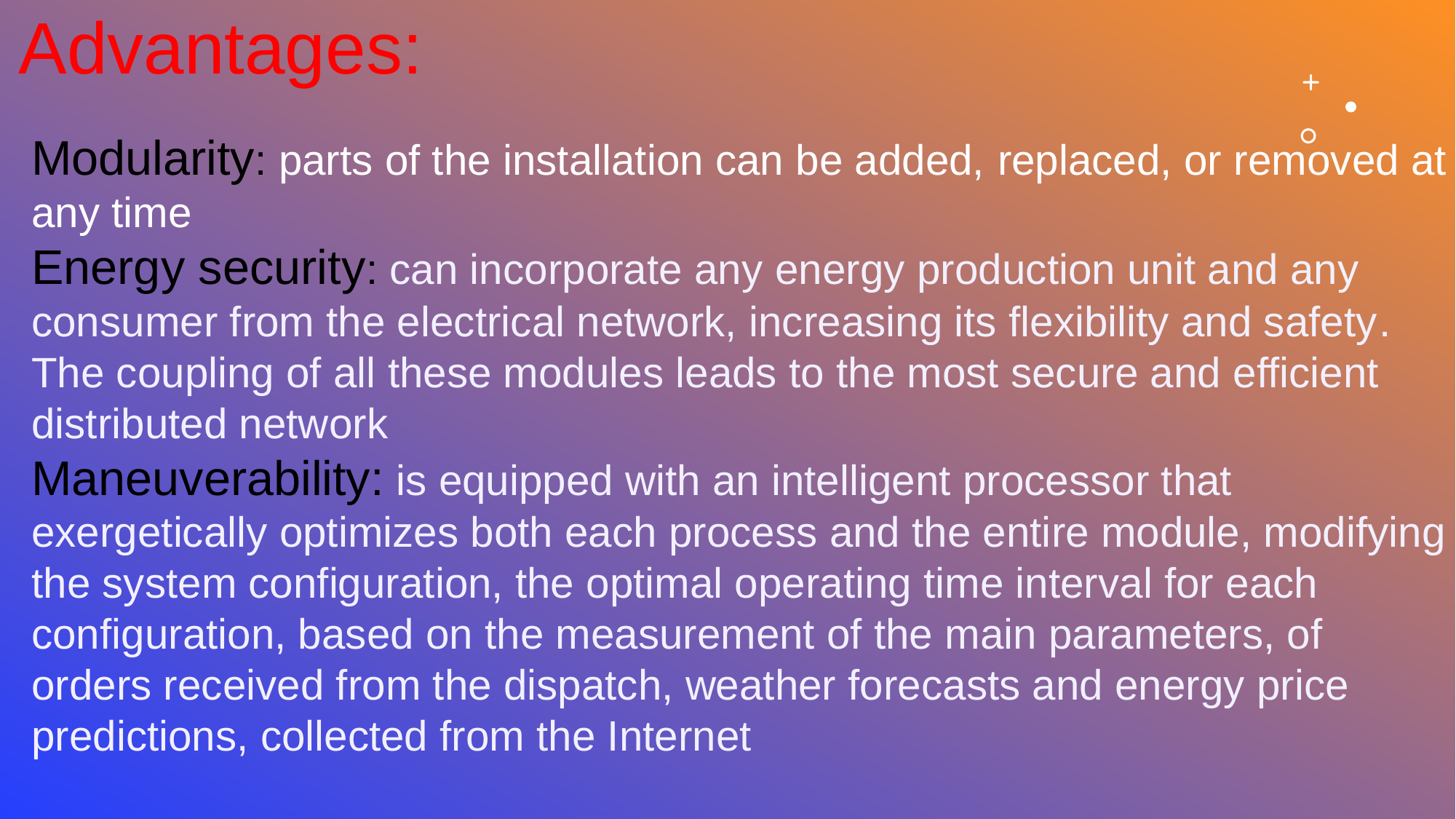

Advantages:
# Modularity: parts of the installation can be added, replaced, or removed at any time Energy security: can incorporate any energy production unit and any consumer from the electrical network, increasing its flexibility and safety. The coupling of all these modules leads to the most secure and efficient distributed network Maneuverability: is equipped with an intelligent processor that exergetically optimizes both each process and the entire module, modifying the system configuration, the optimal operating time interval for each configuration, based on the measurement of the main parameters, of orders received from the dispatch, weather forecasts and energy price predictions, collected from the Internet